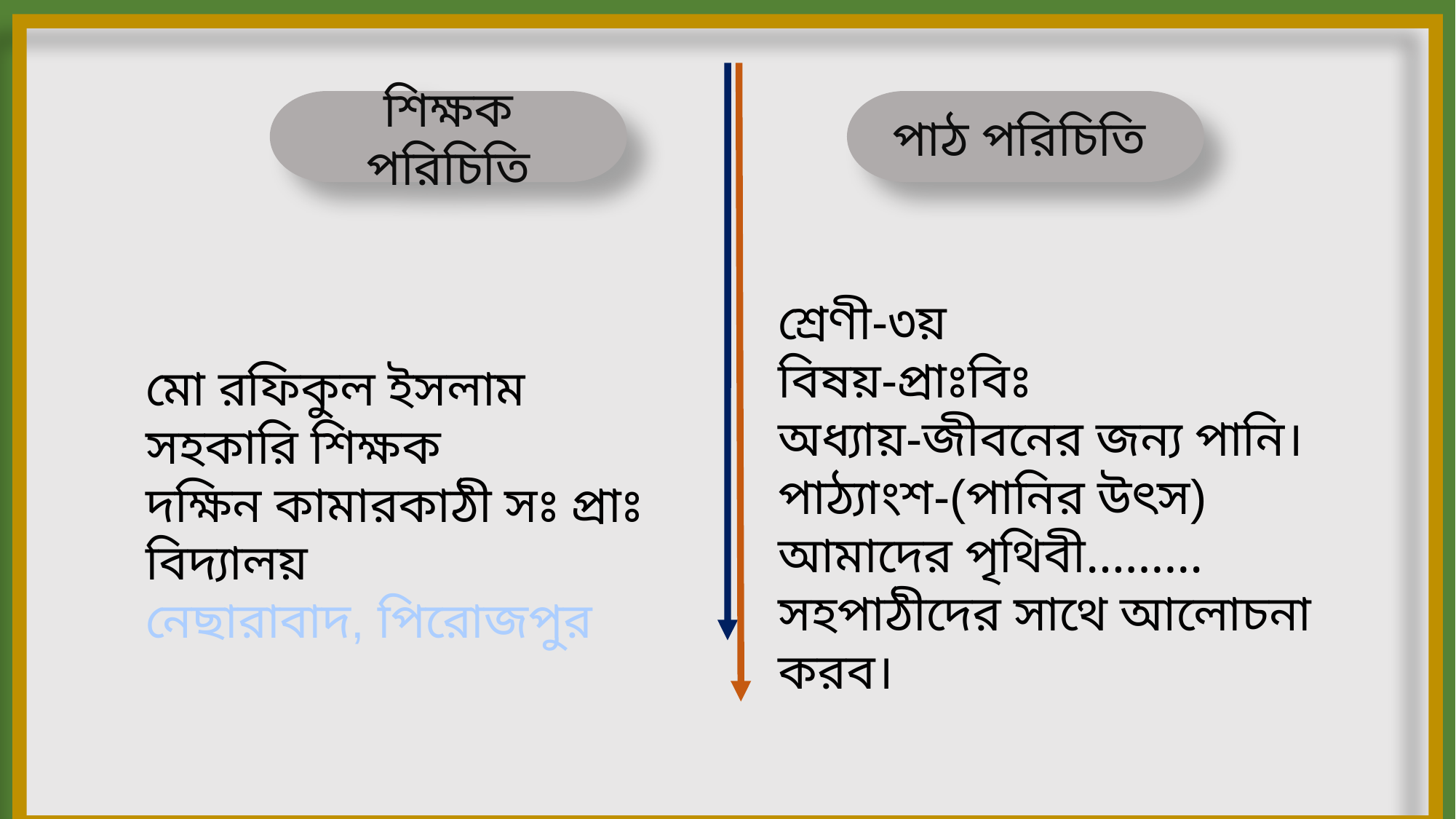

শিক্ষক পরিচিতি
পাঠ পরিচিতি

শ্রেণী-৩য়
বিষয়-প্রাঃবিঃ
অধ্যায়-জীবনের জন্য পানি।
পাঠ্যাংশ-(পানির উৎস) আমাদের পৃথিবী………
সহপাঠীদের সাথে আলোচনা করব।
মো রফিকুল ইসলাম
সহকারি শিক্ষক
দক্ষিন কামারকাঠী সঃ প্রাঃ বিদ্যালয়
নেছারাবাদ, পিরোজপুর